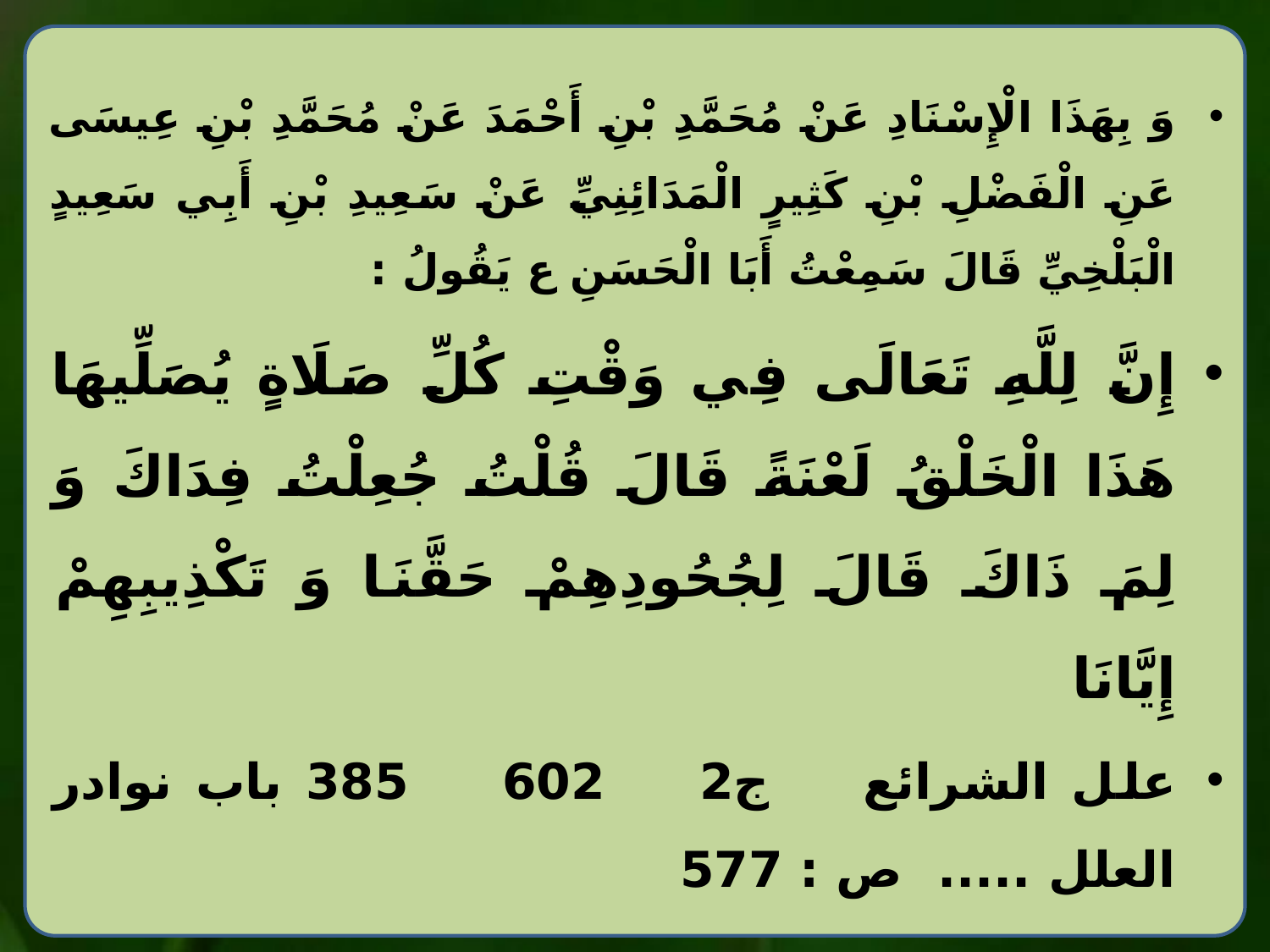

وَ بِهَذَا الْإِسْنَادِ عَنْ مُحَمَّدِ بْنِ أَحْمَدَ عَنْ مُحَمَّدِ بْنِ عِيسَى عَنِ الْفَضْلِ بْنِ كَثِيرٍ الْمَدَائِنِيِّ عَنْ سَعِيدِ بْنِ أَبِي سَعِيدٍ الْبَلْخِيِّ قَالَ سَمِعْتُ أَبَا الْحَسَنِ ع يَقُولُ :
إِنَّ لِلَّهِ تَعَالَى فِي وَقْتِ كُلِّ صَلَاةٍ يُصَلِّيهَا هَذَا الْخَلْقُ لَعْنَةً قَالَ قُلْتُ جُعِلْتُ فِدَاكَ وَ لِمَ ذَاكَ قَالَ لِجُحُودِهِمْ حَقَّنَا وَ تَكْذِيبِهِمْ إِيَّانَا
علل الشرائع    ج‏2    602    385 باب نوادر العلل .....  ص : 577